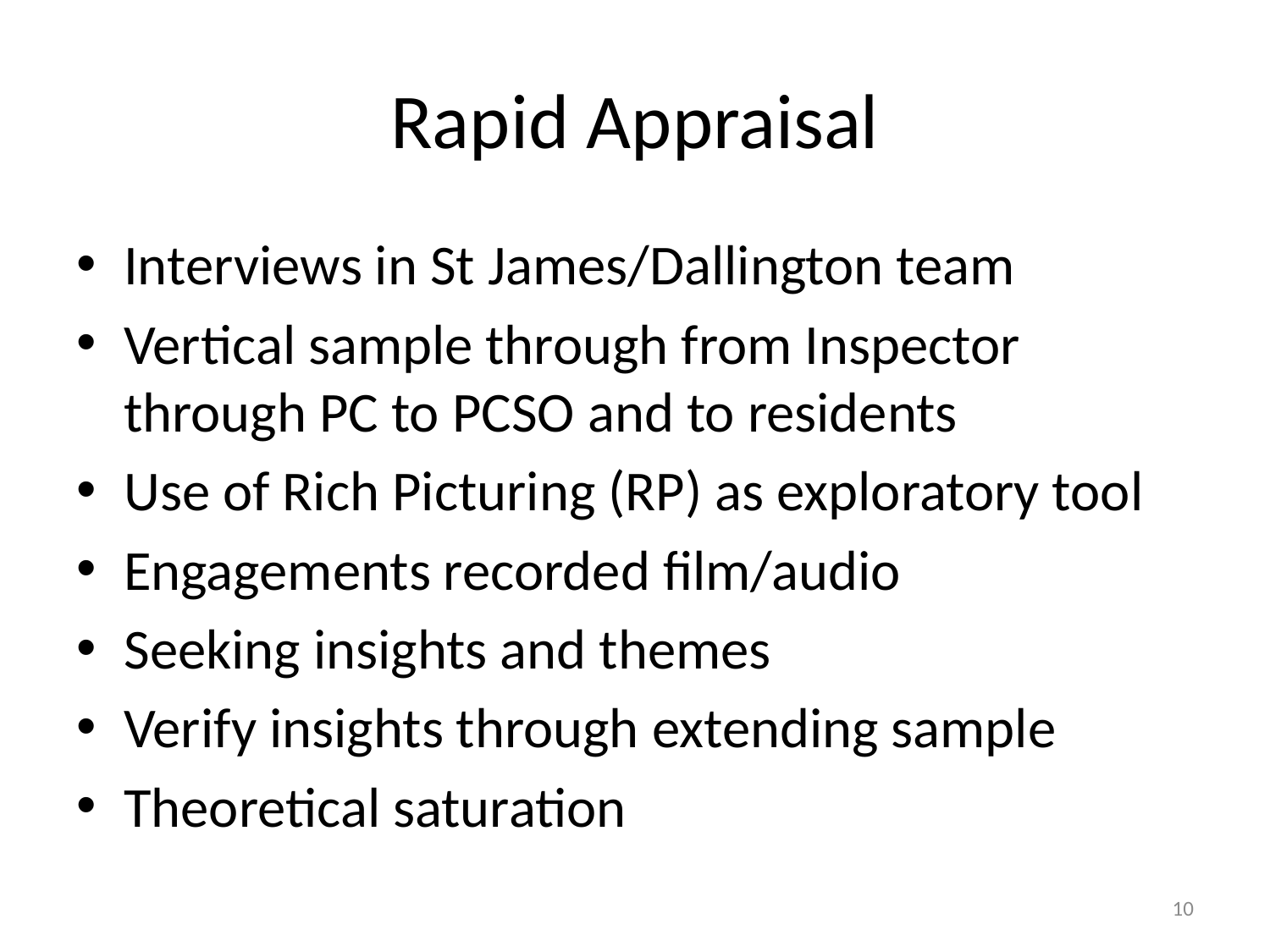

# Rapid Appraisal
Interviews in St James/Dallington team
Vertical sample through from Inspector through PC to PCSO and to residents
Use of Rich Picturing (RP) as exploratory tool
Engagements recorded film/audio
Seeking insights and themes
Verify insights through extending sample
Theoretical saturation
10